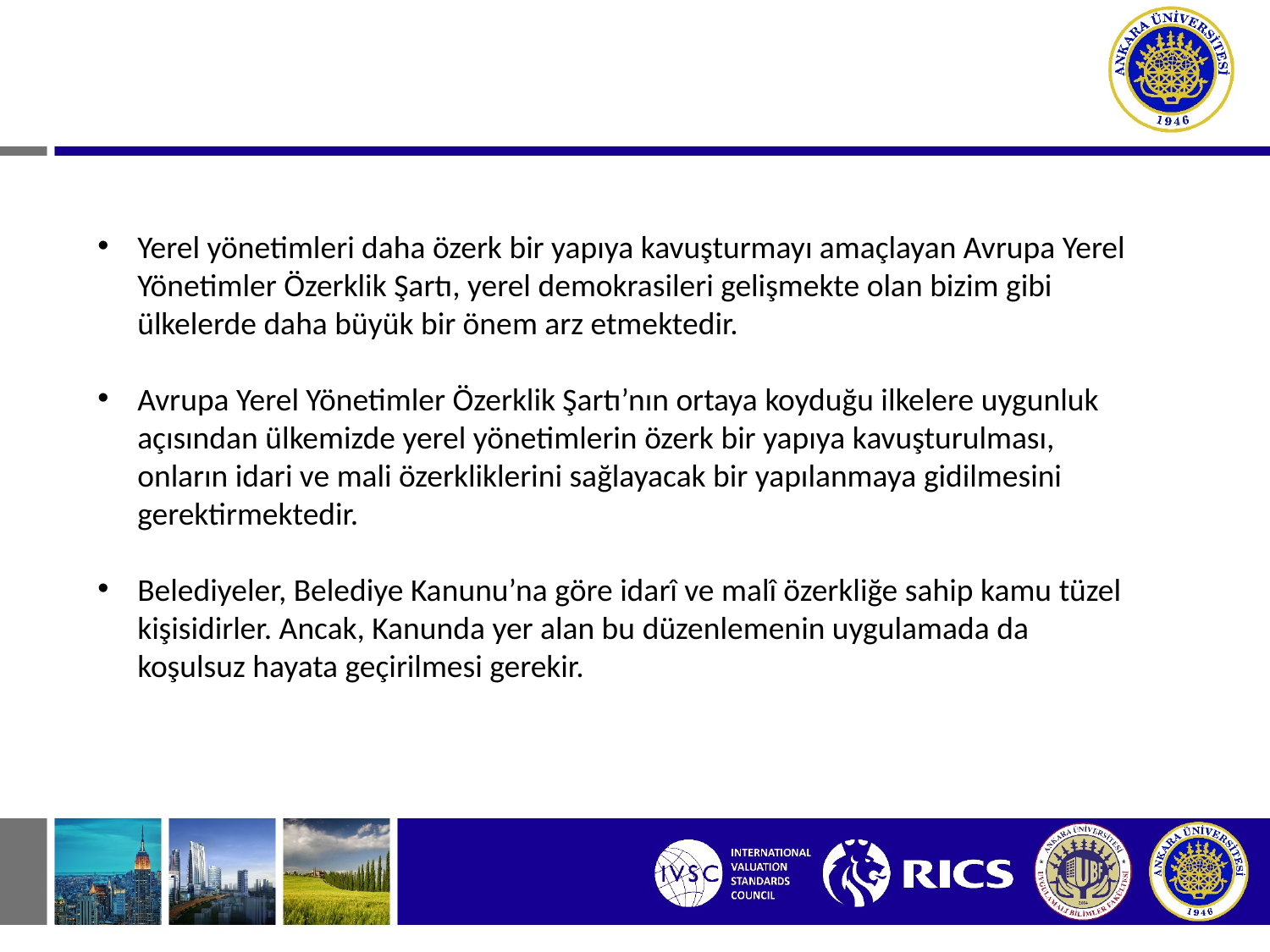

Yerel yönetimleri daha özerk bir yapıya kavuşturmayı amaçlayan Avrupa Yerel Yönetimler Özerklik Şartı, yerel demokrasileri gelişmekte olan bizim gibi ülkelerde daha büyük bir önem arz etmektedir.

Avrupa Yerel Yönetimler Özerklik Şartı’nın ortaya koyduğu ilkelere uygunluk açısından ülkemizde yerel yönetimlerin özerk bir yapıya kavuşturulması, onların idari ve mali özerkliklerini sağlayacak bir yapılanmaya gidilmesini gerektirmektedir.

Belediyeler, Belediye Kanunu’na göre idarî ve malî özerkliğe sahip kamu tüzel kişisidirler. Ancak, Kanunda yer alan bu düzenlemenin uygulamada da koşulsuz hayata geçirilmesi gerekir.